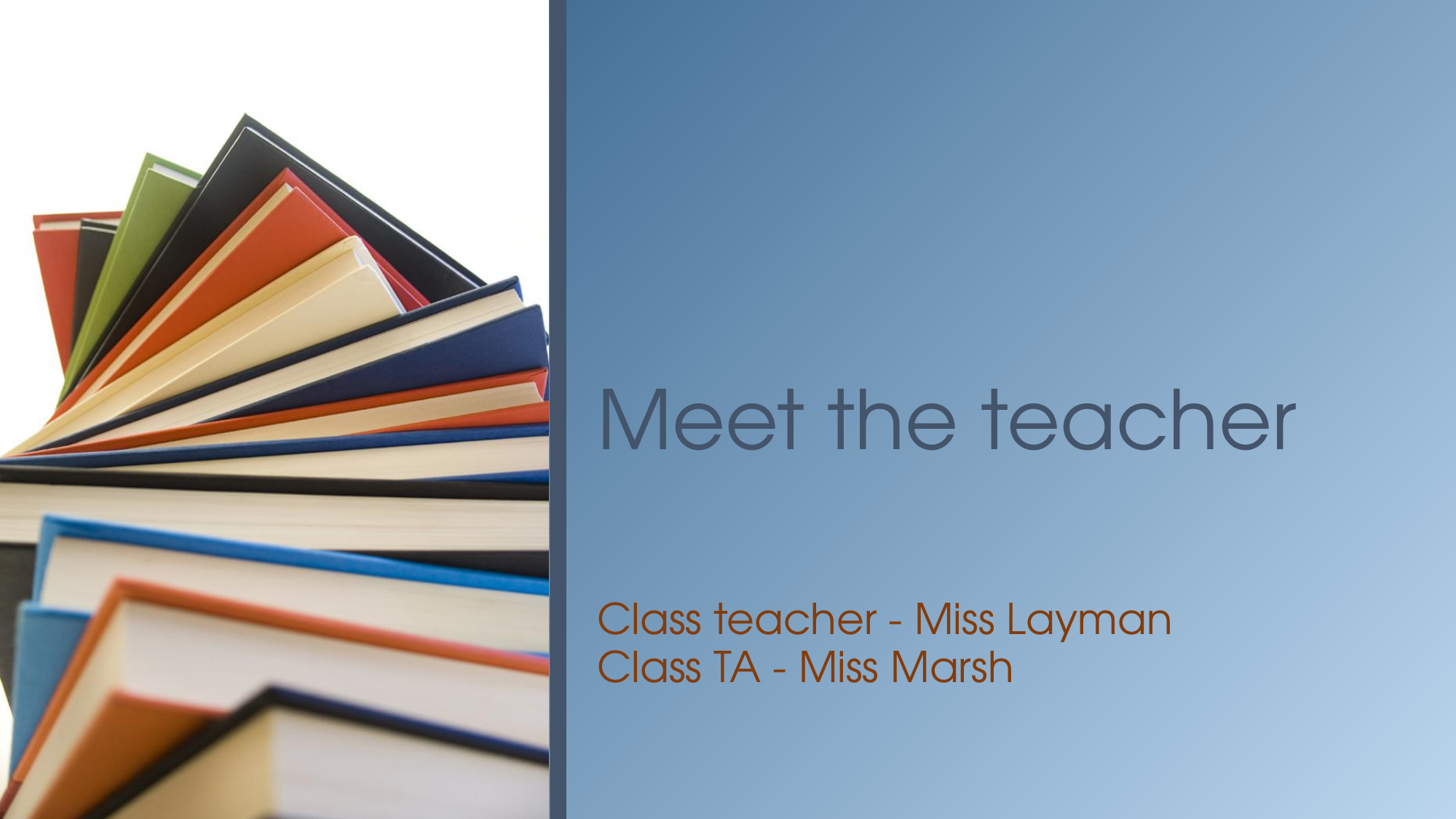

# Meet the teacher
Class teacher - Miss Layman
Class TA - Miss Marsh